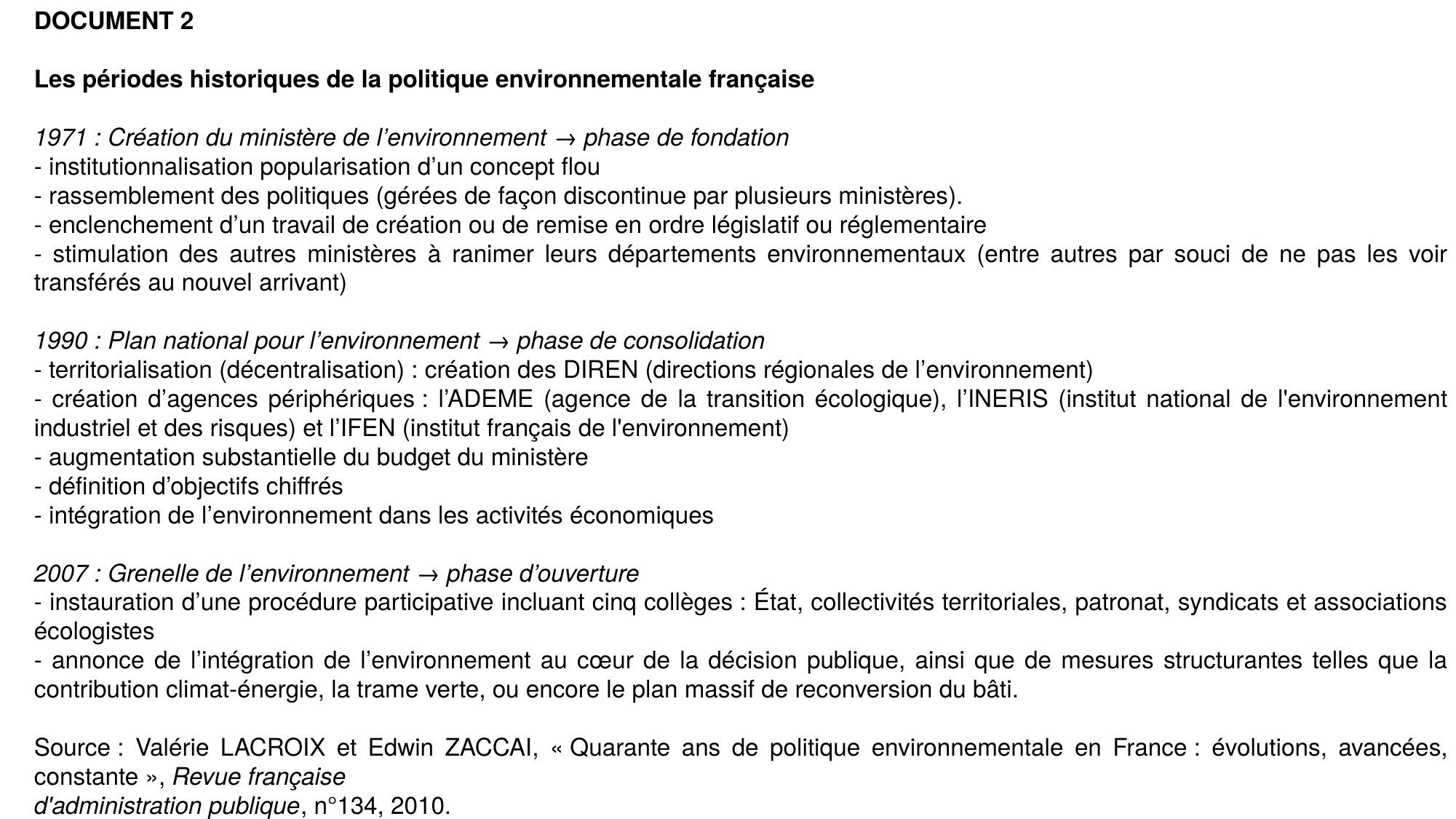

DOCUMENT 2

Les périodes historiques de la politique environnementale française

1971 : Création du ministère de l’environnement → phase de fondation
- institutionnalisation popularisation d’un concept flou
- rassemblement des politiques (gérées de façon discontinue par plusieurs ministères).
- enclenchement d’un travail de création ou de remise en ordre législatif ou réglementaire
- stimulation des autres ministères à ranimer leurs départements environnementaux (entre autres par souci de ne pas les voir transférés au nouvel arrivant)

1990 : Plan national pour l’environnement → phase de consolidation
- territorialisation (décentralisation) : création des DIREN (directions régionales de l’environnement)
- création d’agences périphériques : l’ADEME (agence de la transition écologique), l’INERIS (institut national de l'environnement industriel et des risques) et l’IFEN (institut français de l'environnement)
- augmentation substantielle du budget du ministère
- définition d’objectifs chiffrés
- intégration de l’environnement dans les activités économiques

2007 : Grenelle de l’environnement → phase d’ouverture
- instauration d’une procédure participative incluant cinq collèges : État, collectivités territoriales, patronat, syndicats et associations écologistes
- annonce de l’intégration de l’environnement au cœur de la décision publique, ainsi que de mesures structurantes telles que la contribution climat-énergie, la trame verte, ou encore le plan massif de reconversion du bâti.

Source : Valérie LACROIX et Edwin ZACCAI, « Quarante ans de politique environnementale en France : évolutions, avancées, constante », Revue française
d'administration publique, n°134, 2010.